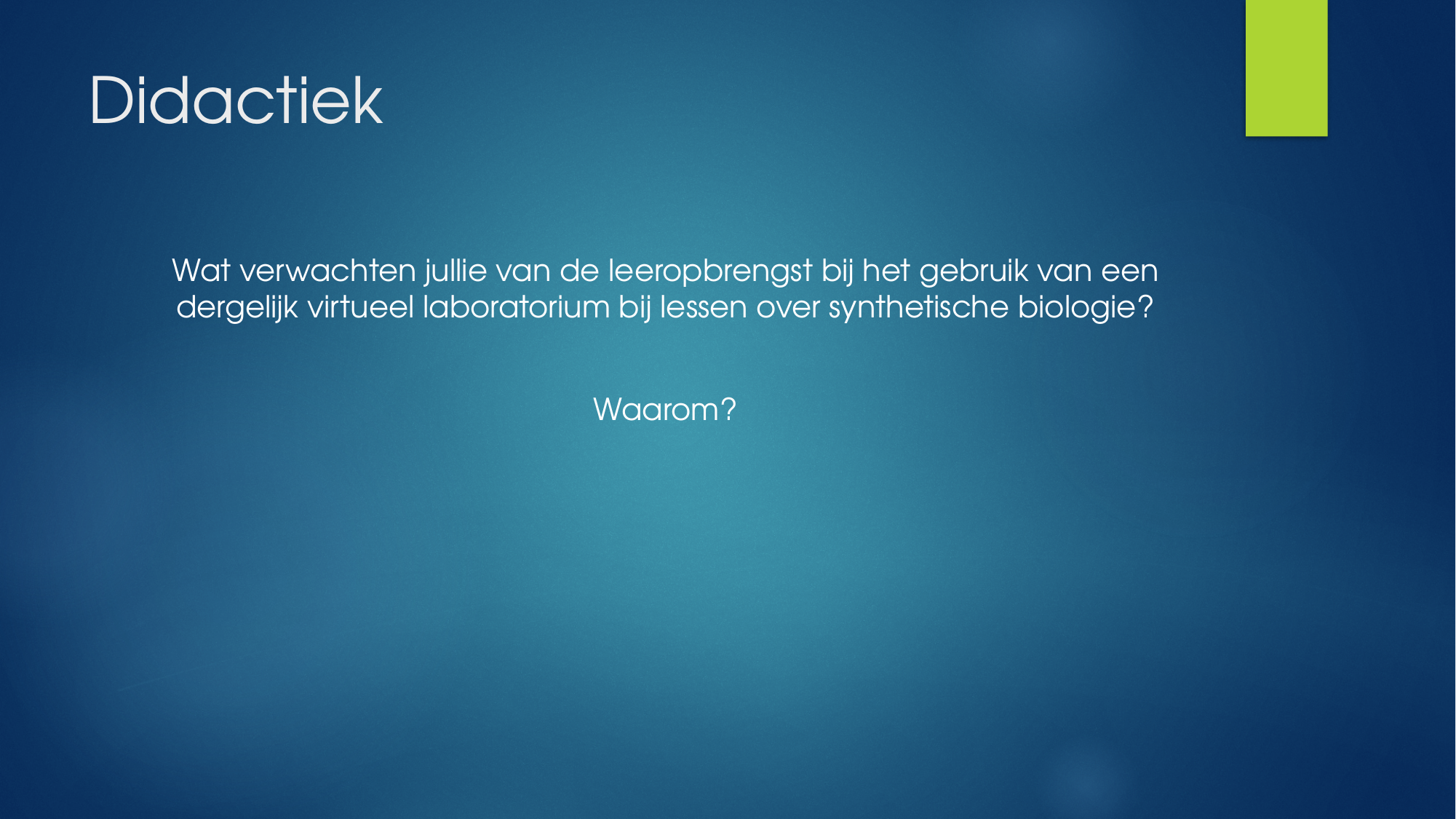

# Didactiek
Wat verwachten jullie van de leeropbrengst bij het gebruik van een dergelijk virtueel laboratorium bij lessen over synthetische biologie?

Waarom?